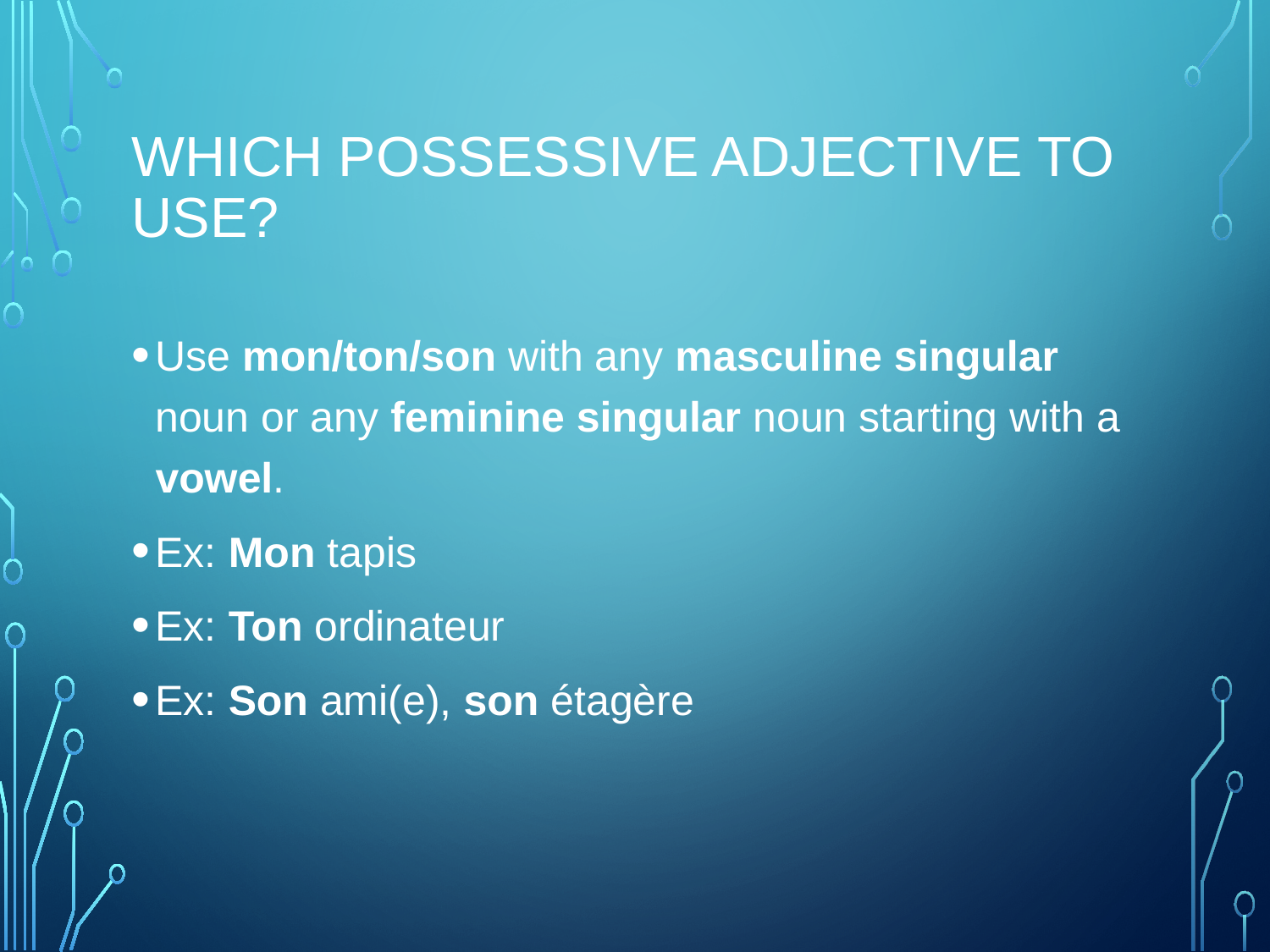

# Which Possessive Adjective to use?
Use mon/ton/son with any masculine singular noun or any feminine singular noun starting with a vowel.
Ex: Mon tapis
Ex: Ton ordinateur
Ex: Son ami(e), son étagère